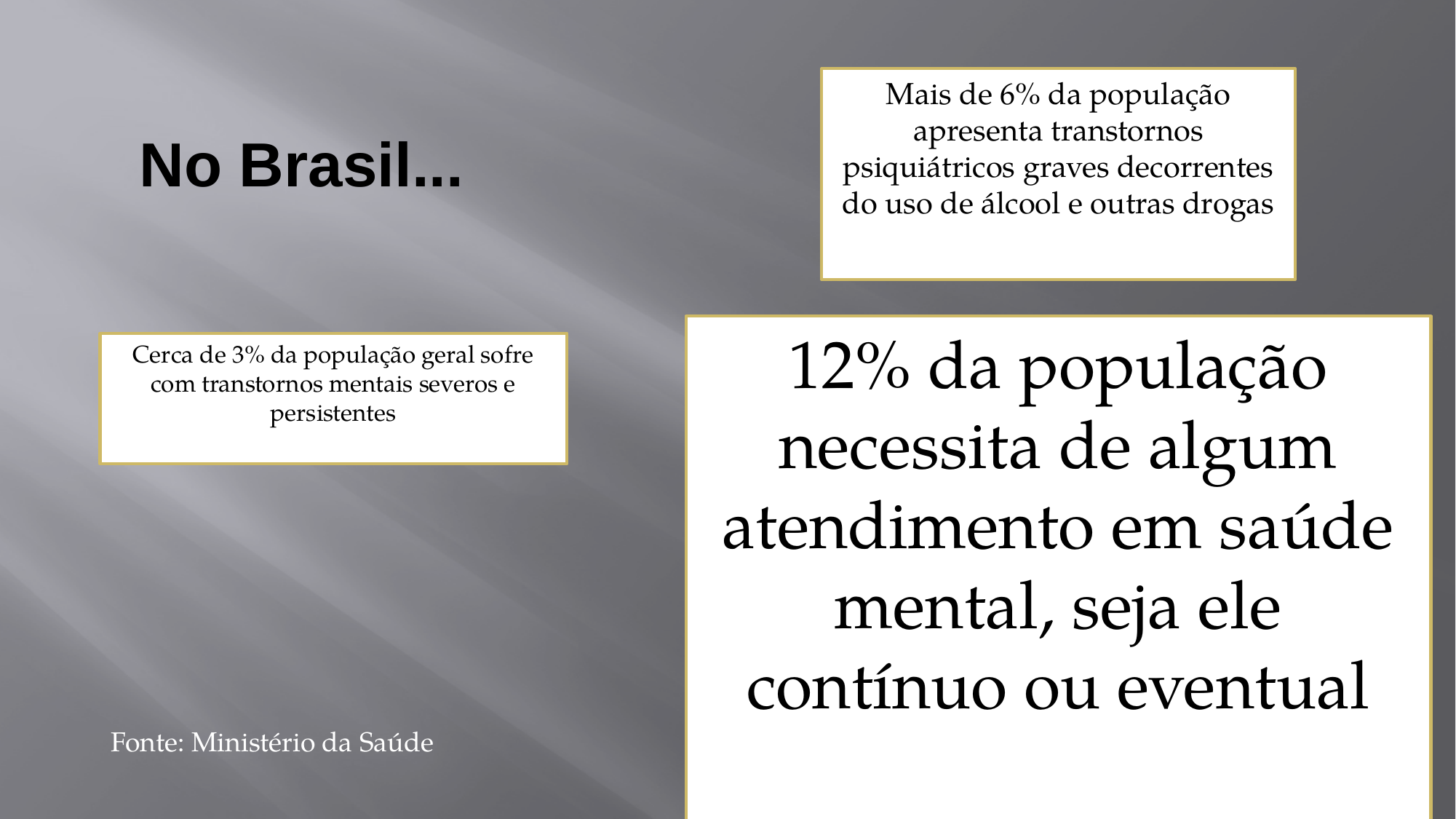

Mais de 6% da população apresenta transtornos psiquiátricos graves decorrentes do uso de álcool e outras drogas

# No Brasil...
12% da população necessita de algum atendimento em saúde mental, seja ele contínuo ou eventual

Cerca de 3% da população geral sofre com transtornos mentais severos e persistentes

Fonte: Ministério da Saúde